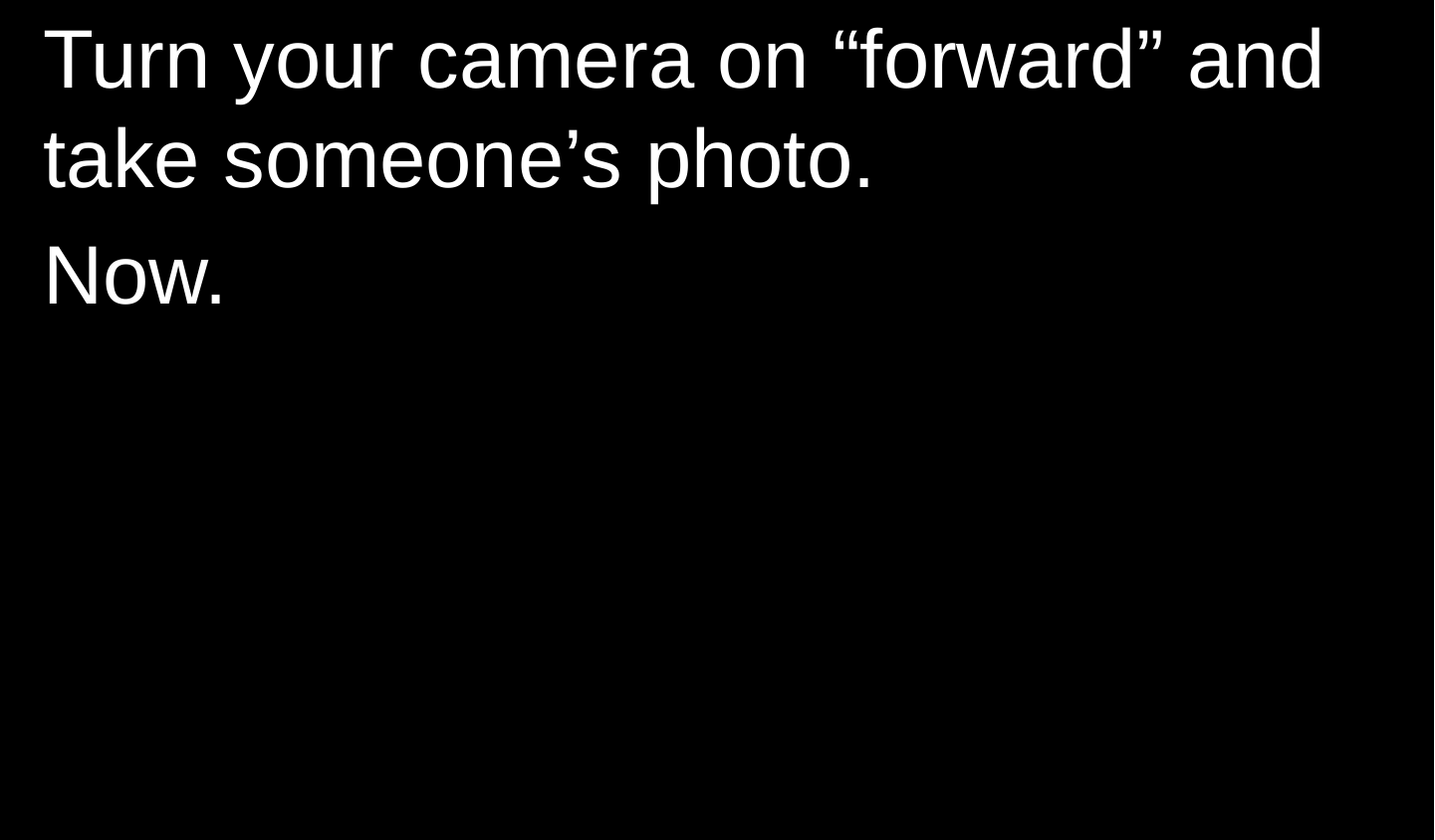

Turn your camera on “forward” and take someone’s photo.
Now.